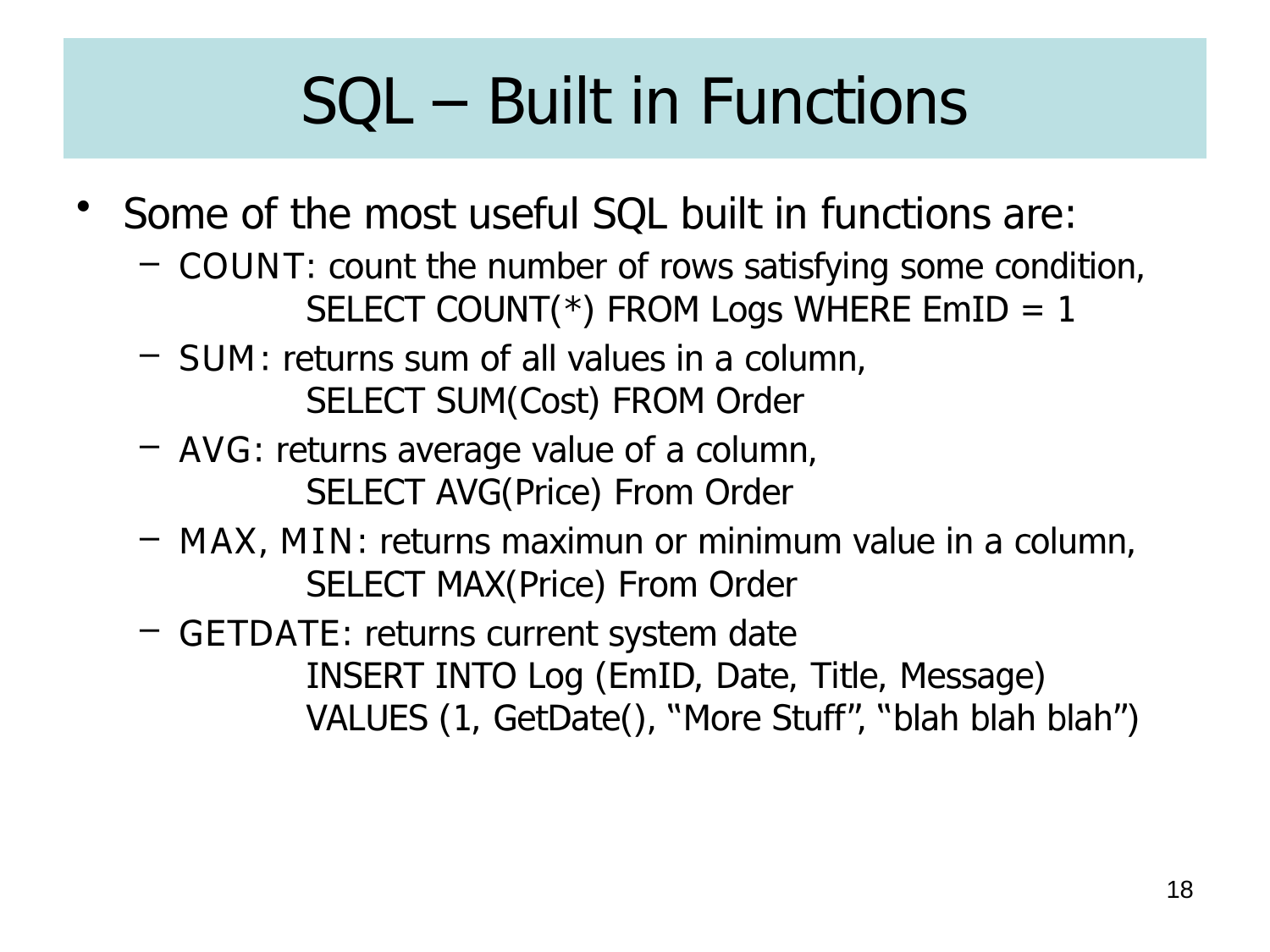

# SQL – Built in Functions
Some of the most useful SQL built in functions are:
COUNT: count the number of rows satisfying some condition,
	SELECT COUNT(*) FROM Logs WHERE EmID = 1
SUM: returns sum of all values in a column,
	SELECT SUM(Cost) FROM Order
AVG: returns average value of a column,
	SELECT AVG(Price) From Order
MAX, MIN: returns maximun or minimum value in a column,
	SELECT MAX(Price) From Order
GETDATE: returns current system date
	INSERT INTO Log (EmID, Date, Title, Message)
	VALUES (1, GetDate(), “More Stuff”, “blah blah blah”)

18